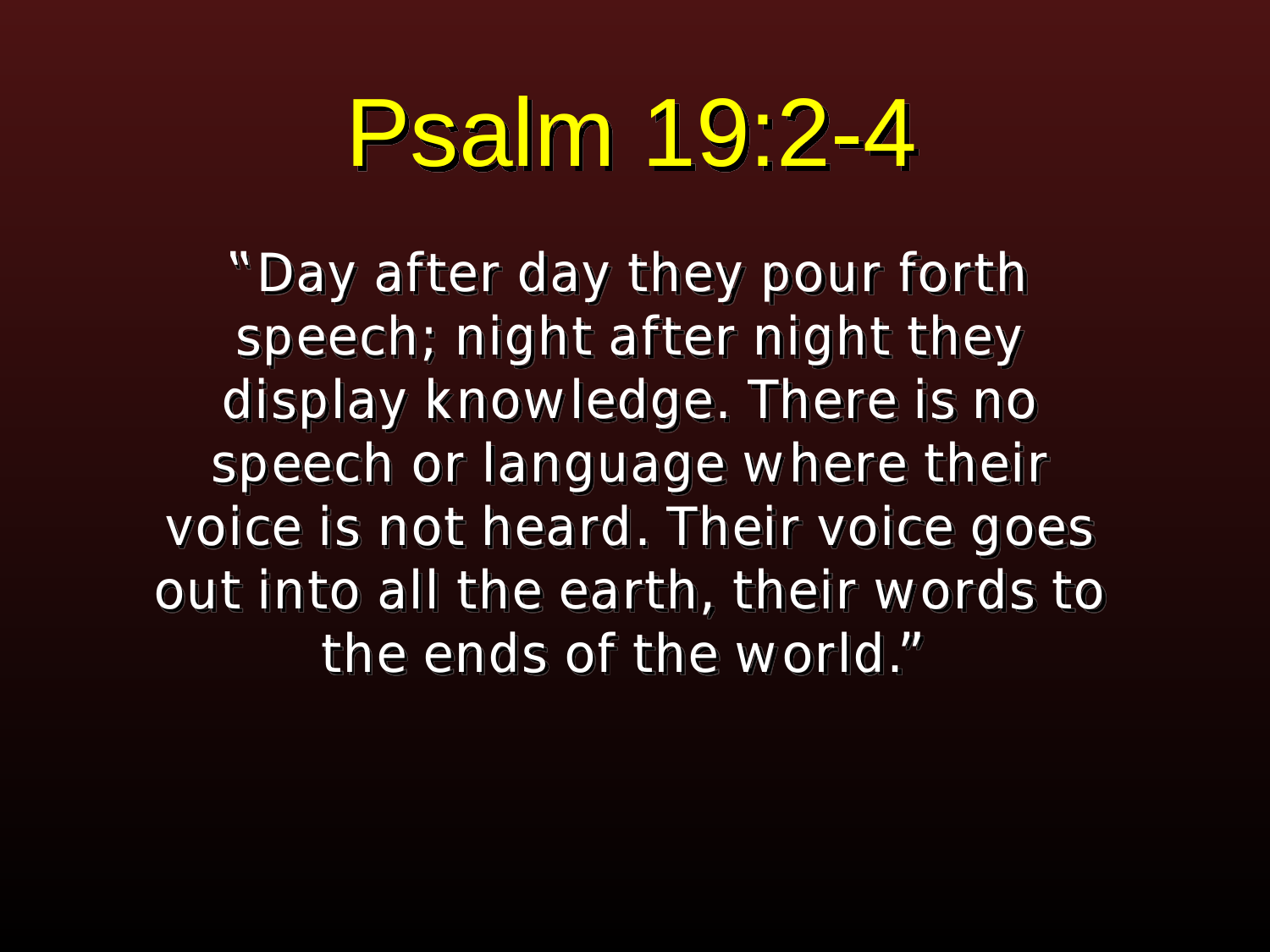

Psalm 19:2-4
“Day after day they pour forth speech; night after night they display knowledge. There is no speech or language where their voice is not heard. Their voice goes out into all the earth, their words to the ends of the world.”